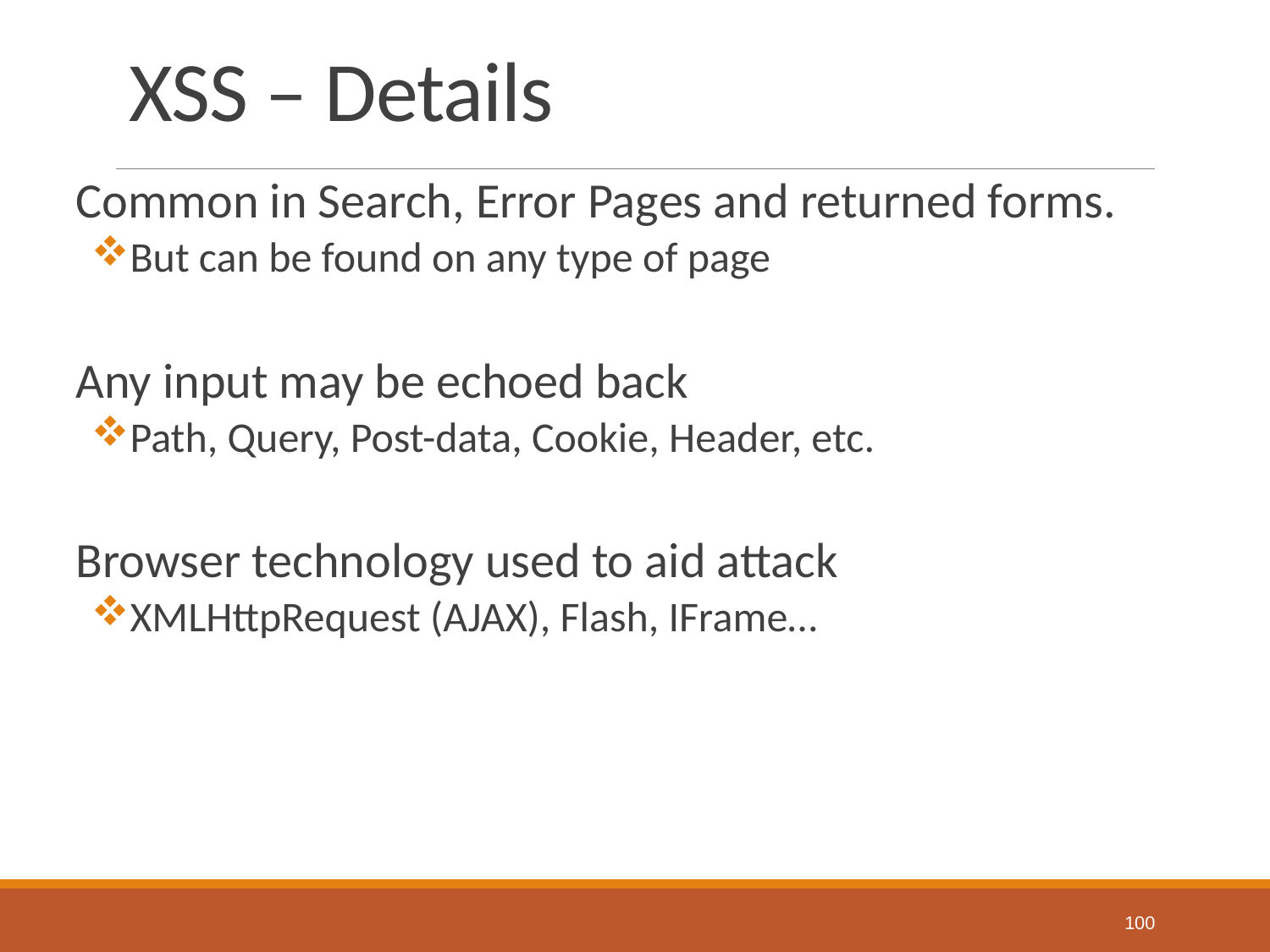

# XSS – Details
Common in Search, Error Pages and returned forms.
But can be found on any type of page
Any input may be echoed back
Path, Query, Post-data, Cookie, Header, etc.
Browser technology used to aid attack
XMLHttpRequest (AJAX), Flash, IFrame…
100